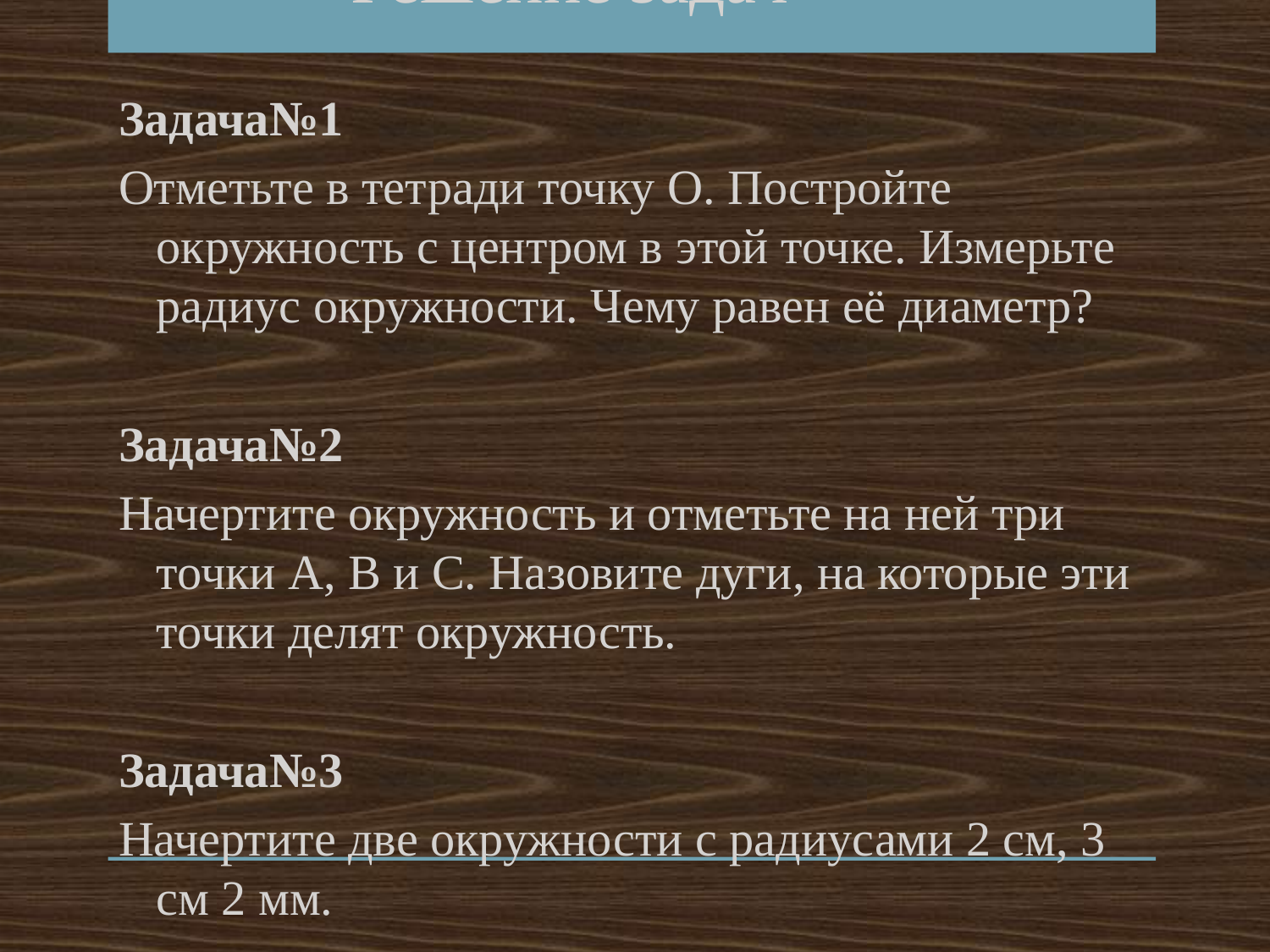

#

Решение задач

Задача№1
Отметьте в тетради точку О. Постройте окружность с центром в этой точке. Измерьте радиус окружности. Чему равен её диаметр?

Задача№2
Начертите окружность и отметьте на ней три точки А, В и С. Назовите дуги, на которые эти точки делят окружность.

Задача№3
Начертите две окружности с радиусами 2 см, 3 см 2 мм.